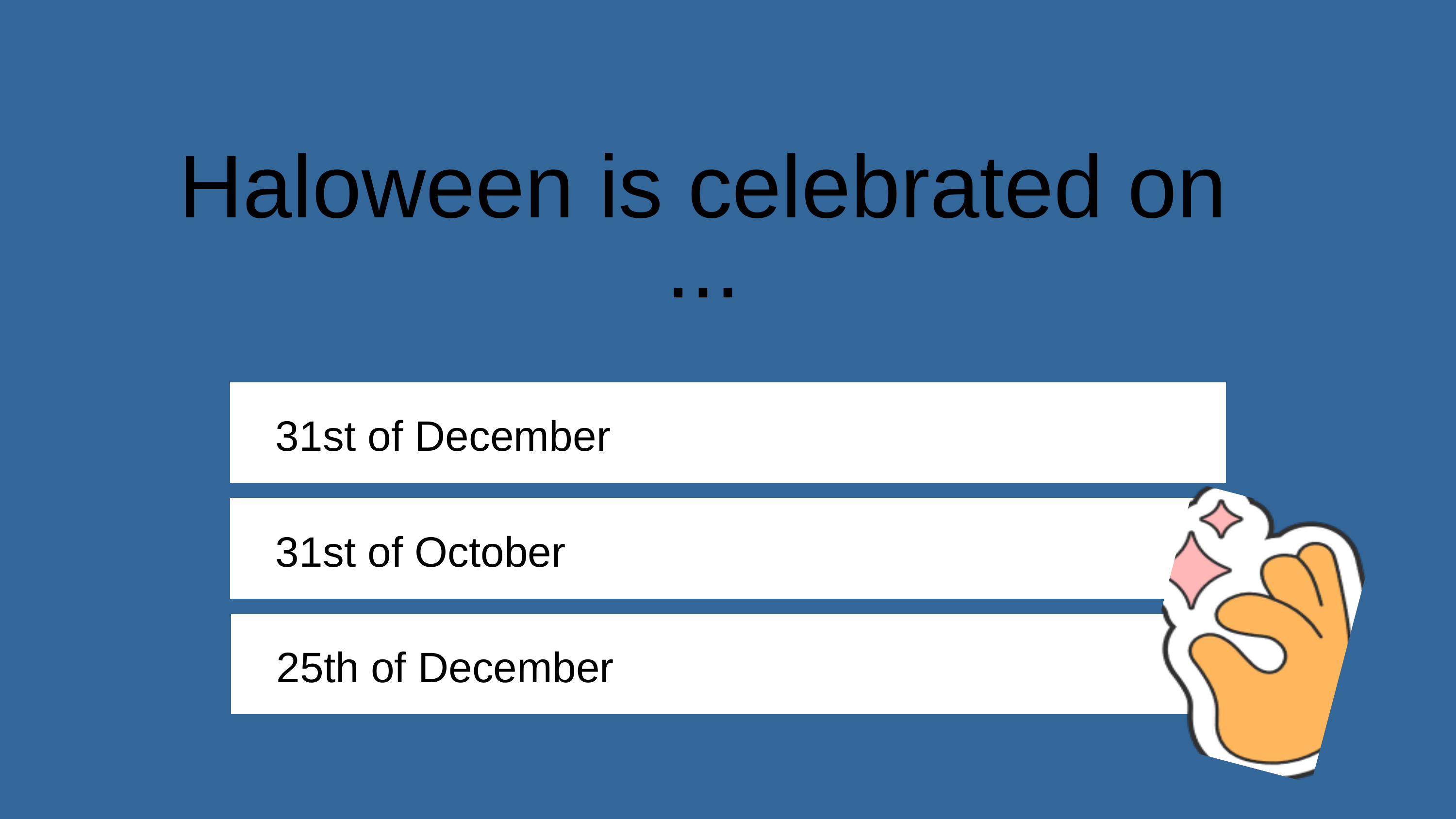

Haloween is celebrated on ...

31st of December

31st of October

25th of December